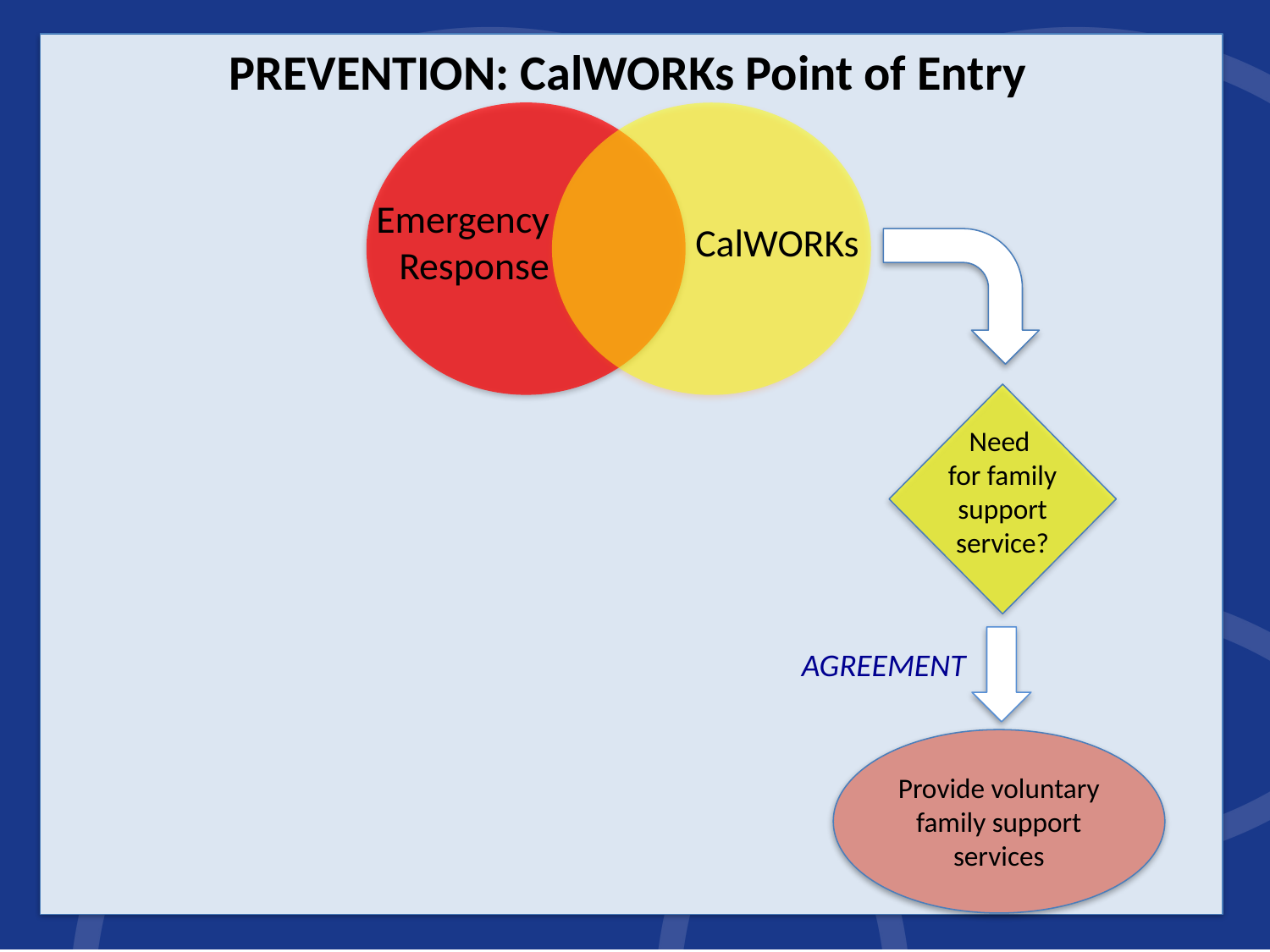

PREVENTION: CalWORKs Point of Entry

Emergency
Response
CalWORKs

Need
for family support
service?
AGREEMENT

Provide voluntary family support services